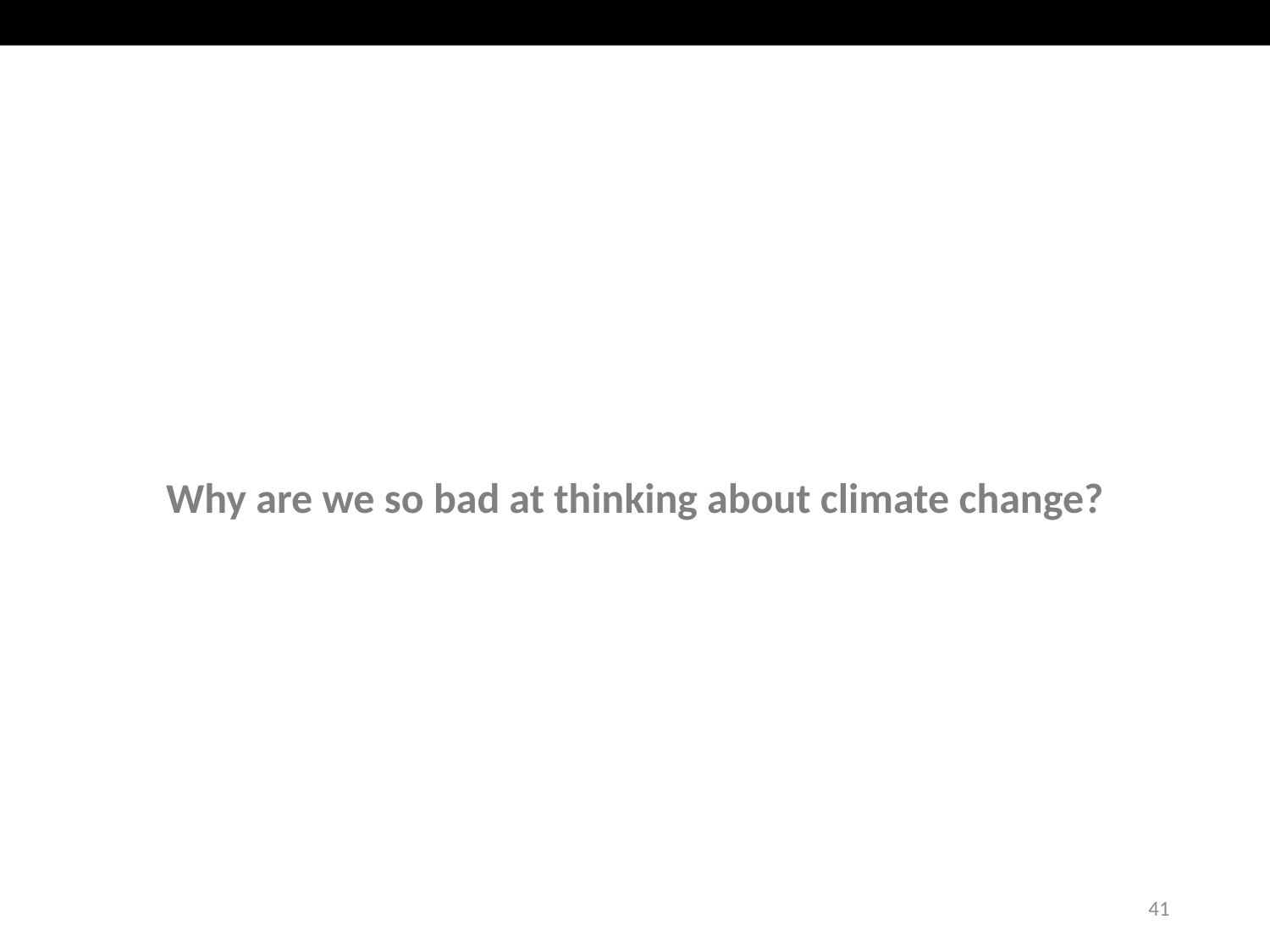

Why are we so bad at thinking about climate change?
41